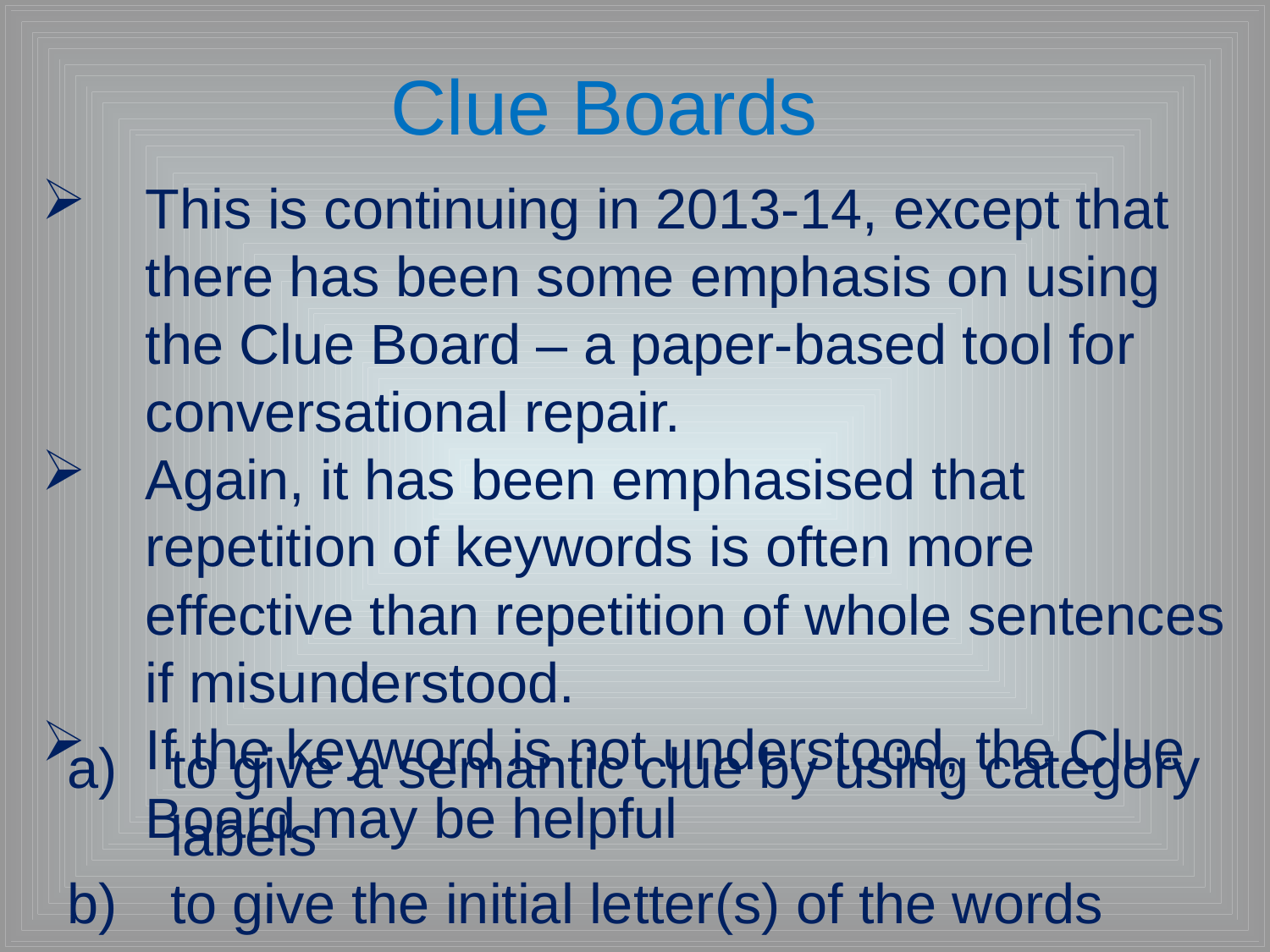

# Clue Boards
This is continuing in 2013-14, except that there has been some emphasis on using the Clue Board – a paper-based tool for conversational repair.
Again, it has been emphasised that repetition of keywords is often more effective than repetition of whole sentences if misunderstood.
If the keyword is not understood, the Clue Board may be helpful
to give a semantic clue by using category labels
to give the initial letter(s) of the words